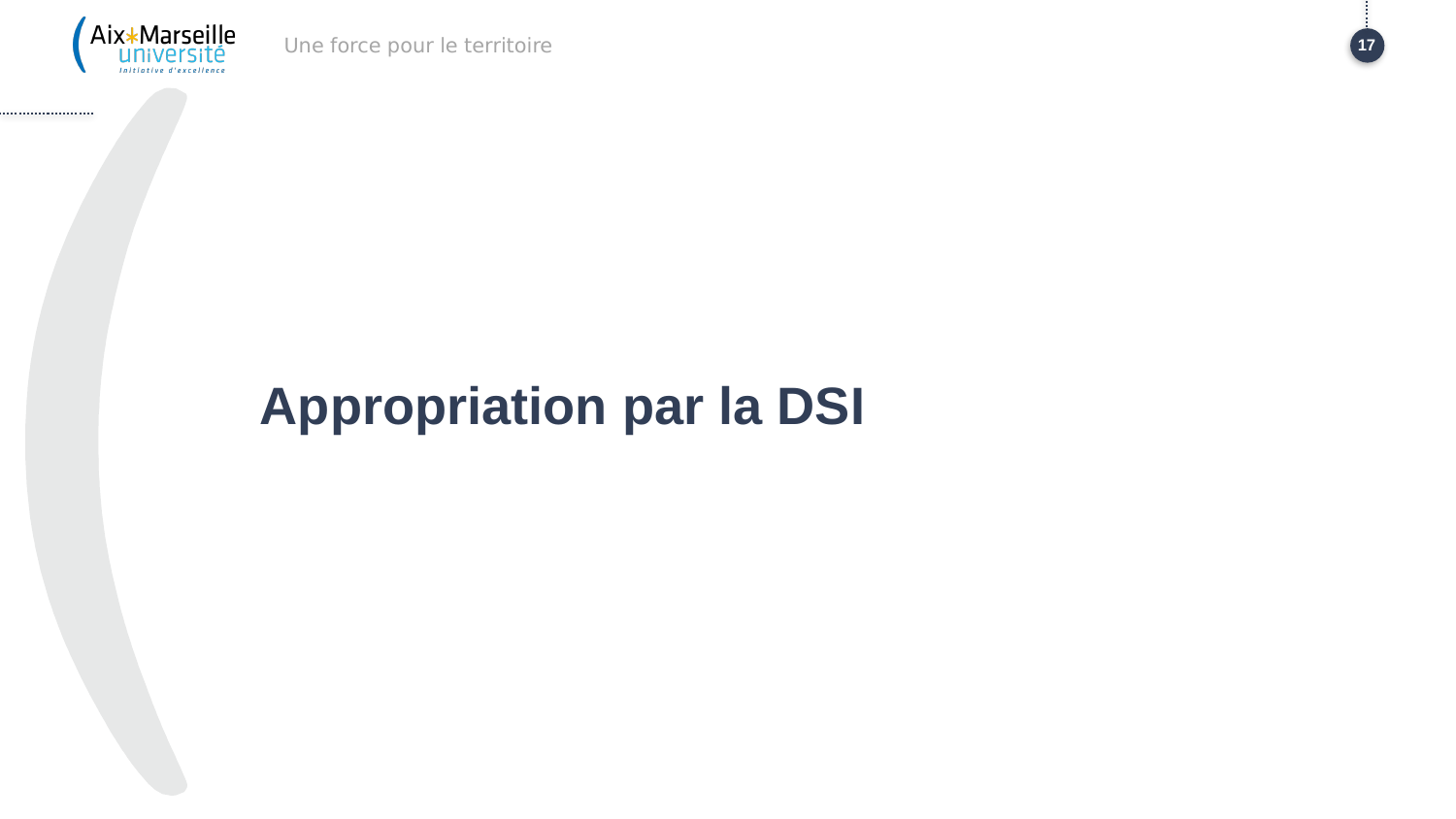

Une force pour le territoire
17
# Appropriation par la DSI